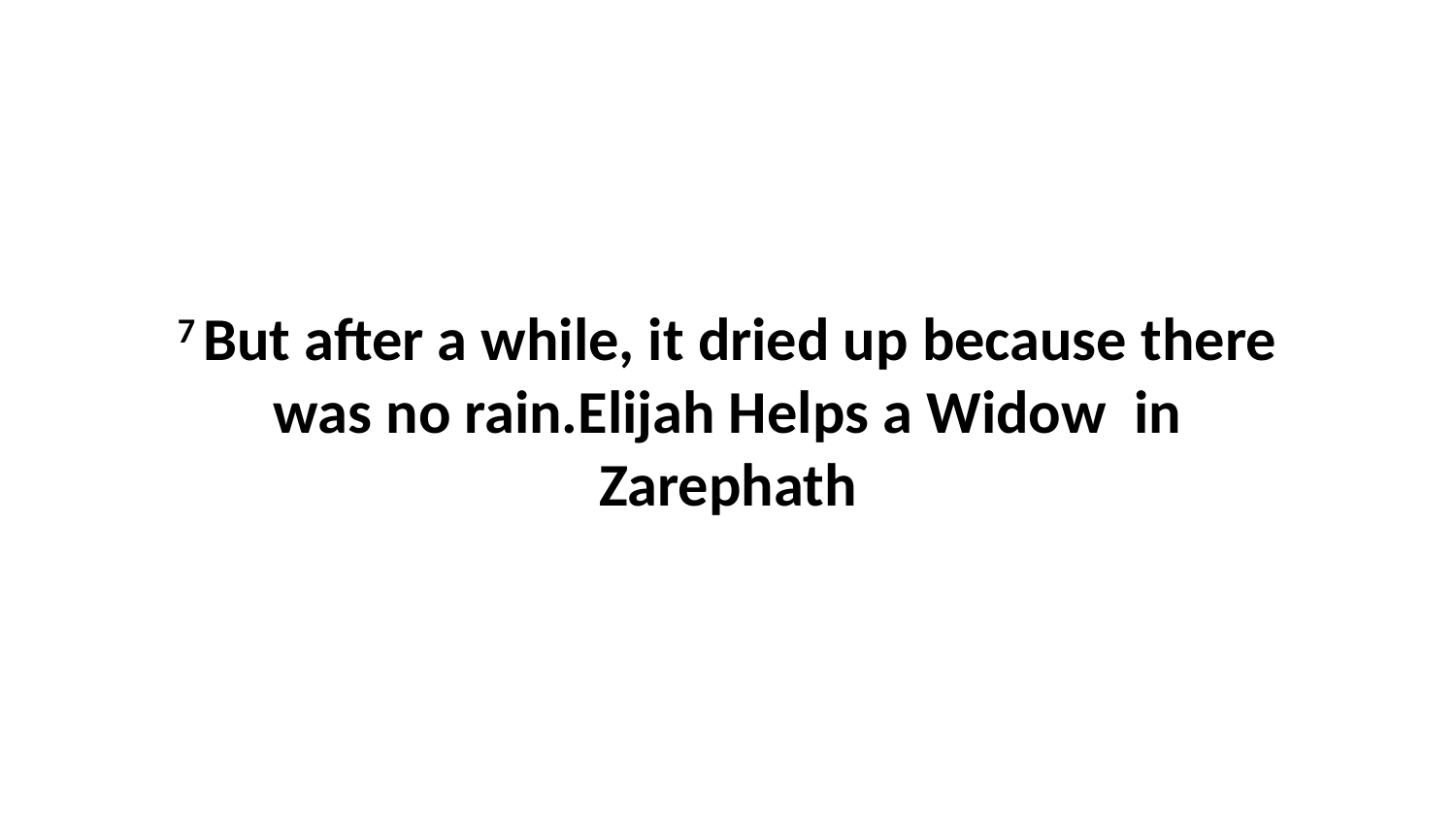

7 But after a while, it dried up because there was no rain.Elijah Helps a Widow  in Zarephath